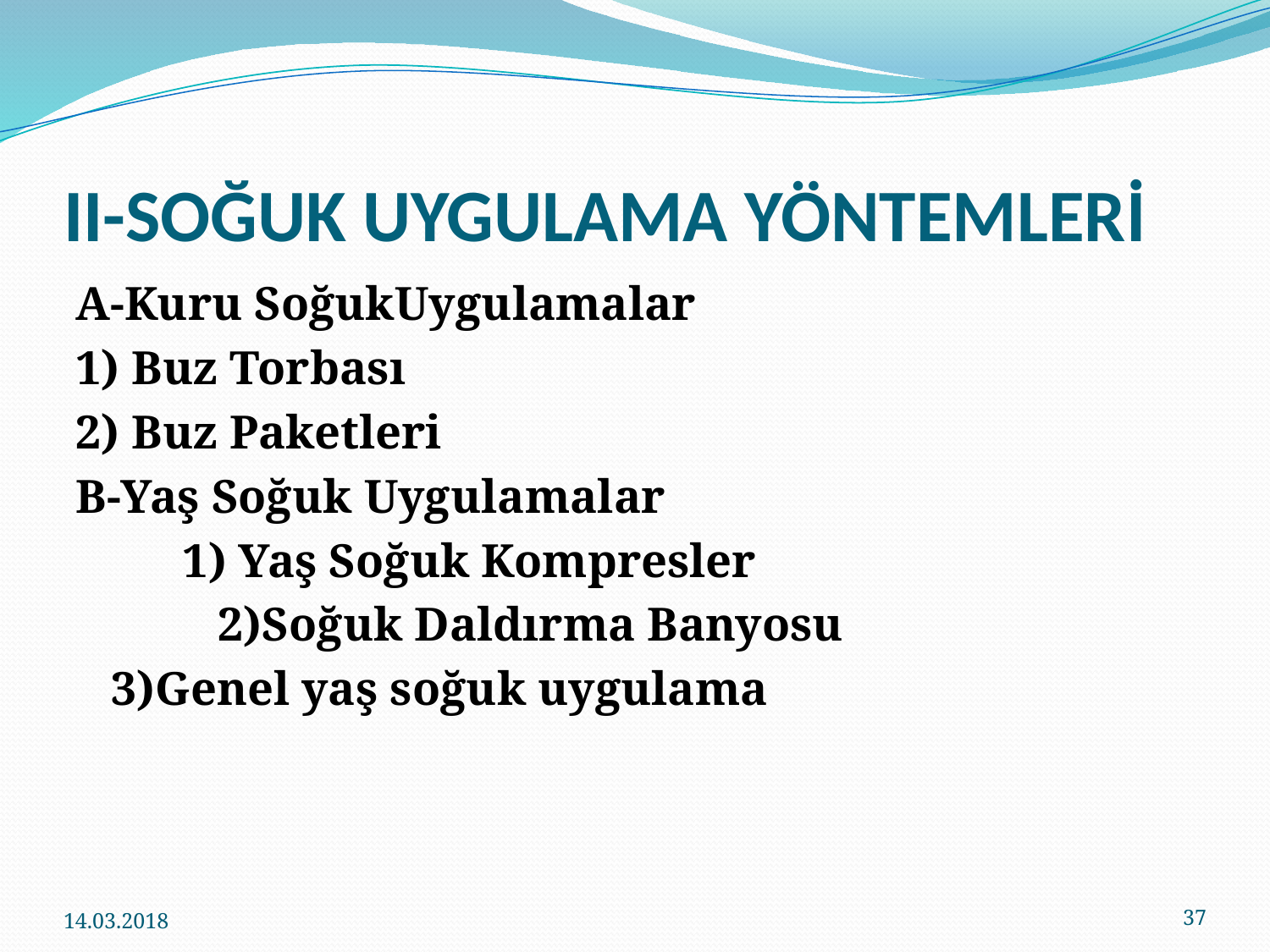

# II-SOĞUK UYGULAMA YÖNTEMLERİ
A-Kuru SoğukUygulamalar
1) Buz Torbası
2) Buz Paketleri
B-Yaş Soğuk Uygulamalar
         1) Yaş Soğuk Kompresler
            2)Soğuk Daldırma Banyosu
   3)Genel yaş soğuk uygulama

14.03.2018
37